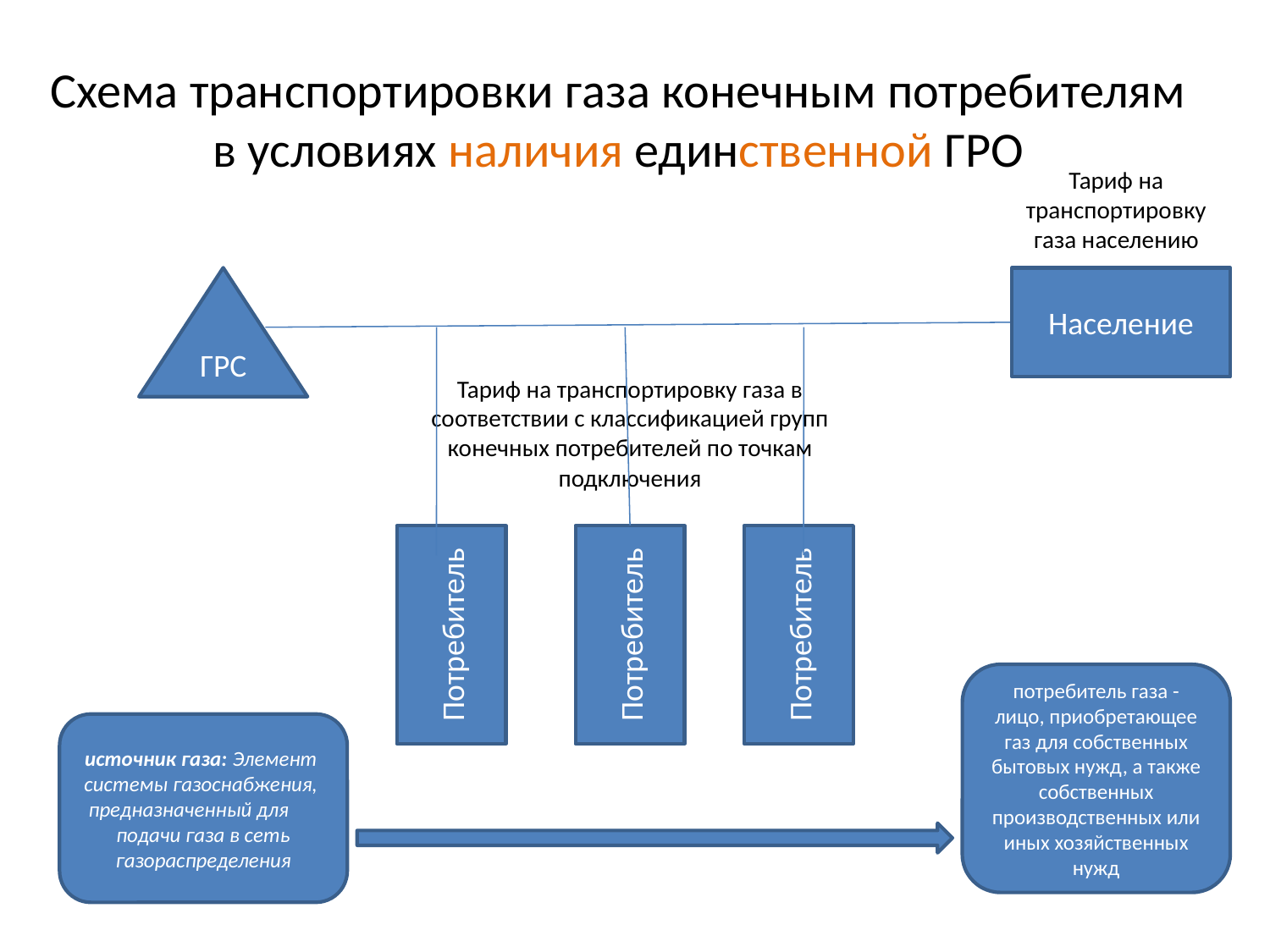

# Схема транспортировки газа конечным потребителям в условиях наличия единственной ГРО
Тариф на транспортировку газа населению
ГРС
Население
Тариф на транспортировку газа в соответствии с классификацией групп конечных потребителей по точкам подключения
Потребитель
Потребитель
Потребитель
потребитель газа - лицо, приобретающее газ для собственных бытовых нужд, а также собственных производственных или иных хозяйственных нужд
источник газа: Элемент системы газоснабжения, предназначенный для       подачи газа в сеть газораспределения